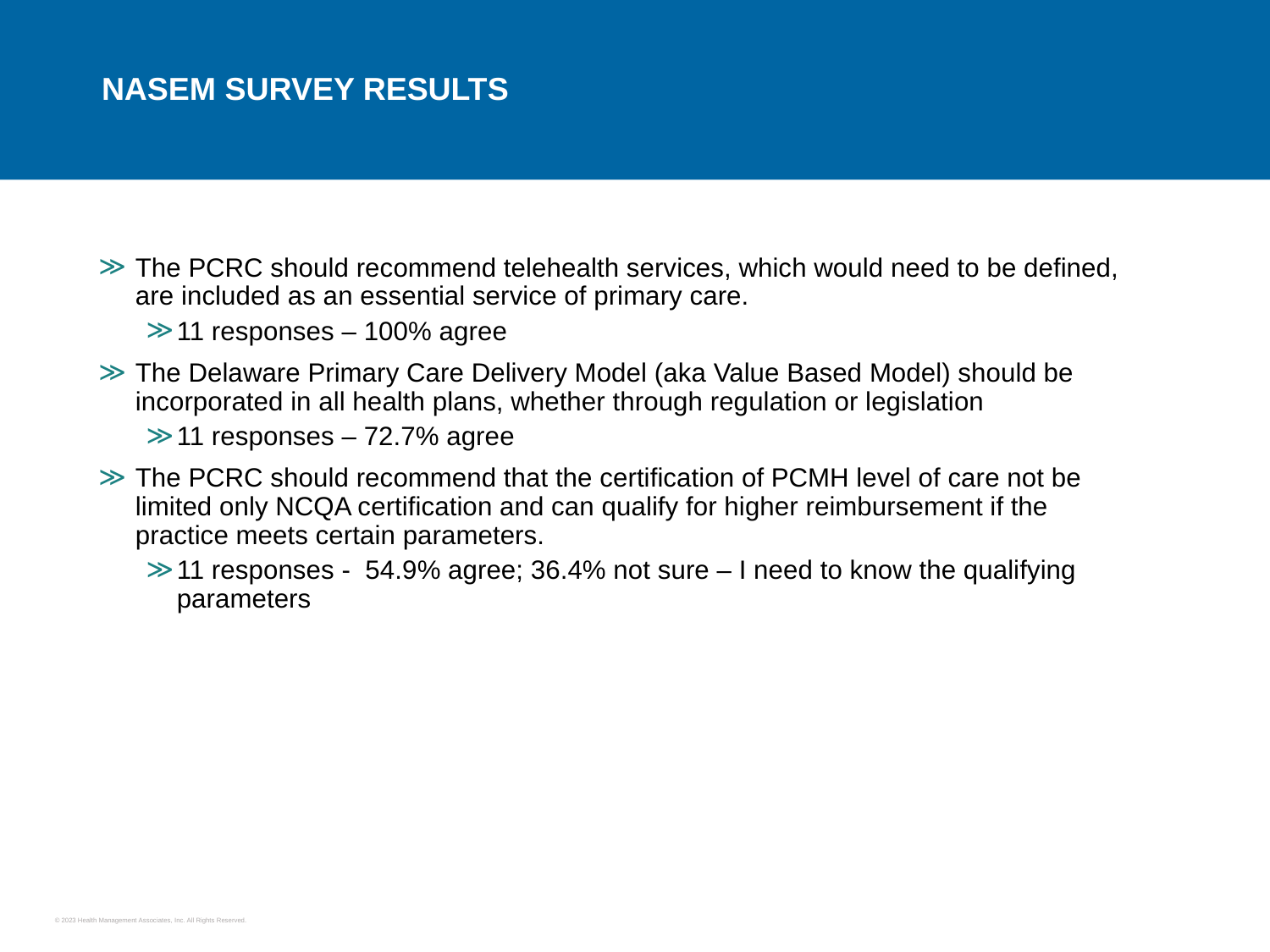

# NASEM Survey REsults
The PCRC should recommend telehealth services, which would need to be defined, are included as an essential service of primary care.
11 responses – 100% agree
The Delaware Primary Care Delivery Model (aka Value Based Model) should be incorporated in all health plans, whether through regulation or legislation
11 responses – 72.7% agree
The PCRC should recommend that the certification of PCMH level of care not be limited only NCQA certification and can qualify for higher reimbursement if the practice meets certain parameters.
11 responses -  54.9% agree; 36.4% not sure – I need to know the qualifying parameters